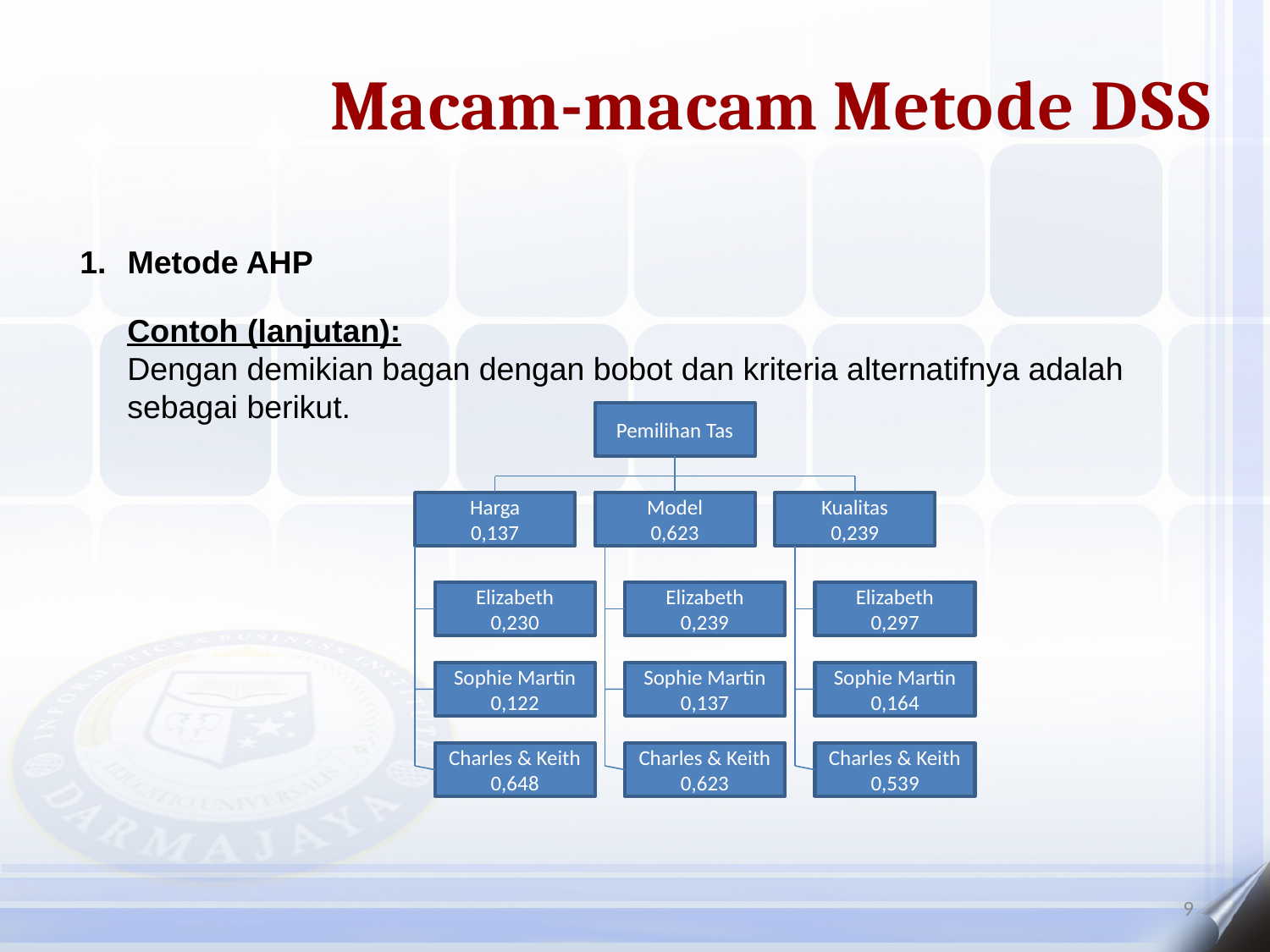

Macam-macam Metode DSS
Metode AHP

Contoh (lanjutan):
Dengan demikian bagan dengan bobot dan kriteria alternatifnya adalah sebagai berikut.
Pemilihan Tas
Kualitas
0,239
Model
0,623
Harga
0,137
Elizabeth
0,239
Elizabeth
0,297
Elizabeth
0,230
Sophie Martin
0,137
Sophie Martin
0,164
Sophie Martin
0,122
Charles & Keith
0,623
Charles & Keith
0,648
Charles & Keith
0,539
9